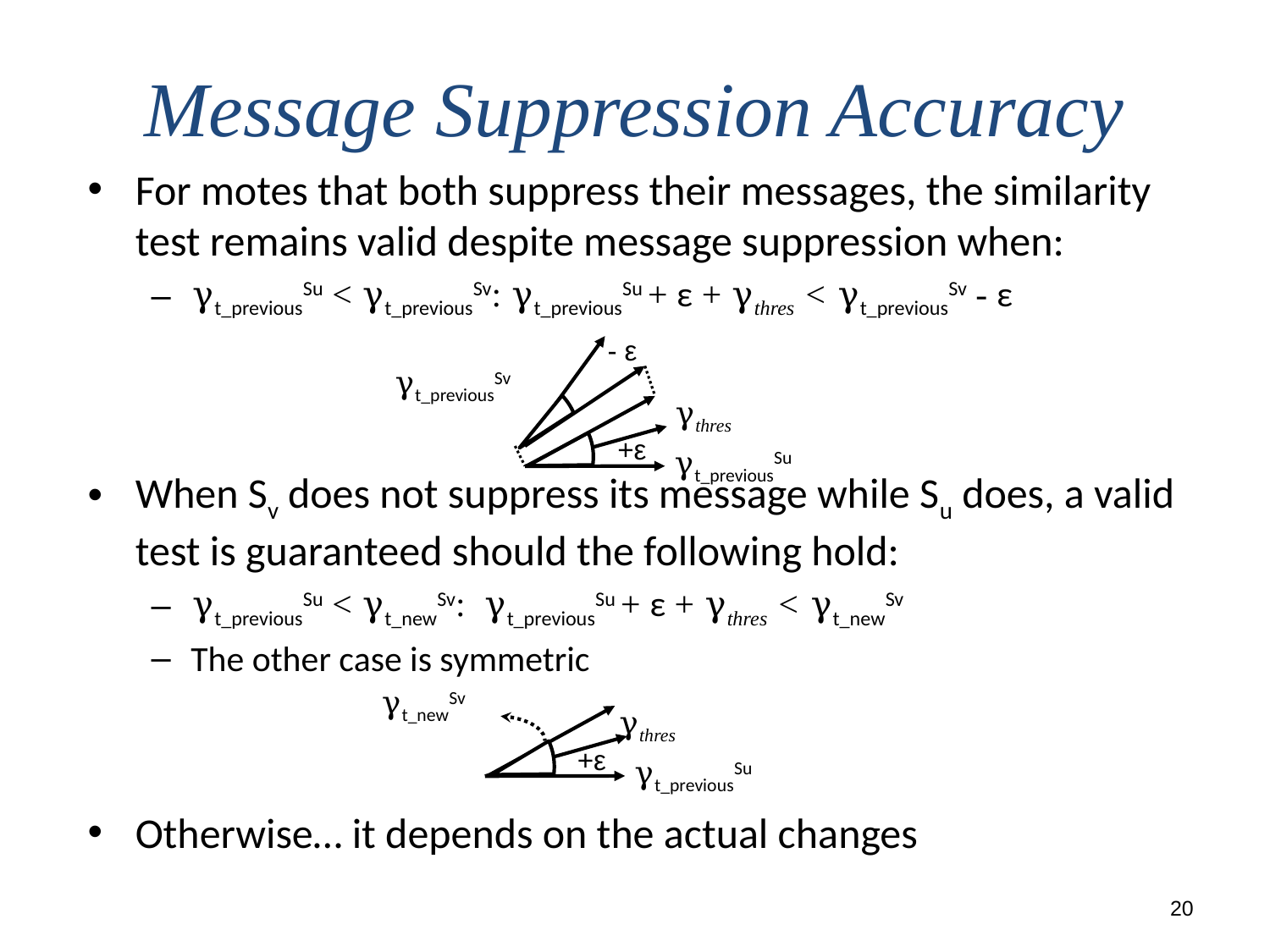

# Message Suppression Accuracy
For motes that both suppress their messages, the similarity test remains valid despite message suppression when:
γt_previousSu < γt_previousSv: γt_previousSu + ε + γthres < γt_previousSv - ε

When Sv does not suppress its message while Su does, a valid test is guaranteed should the following hold:
γt_previousSu < γt_newSv:  γt_previousSu + ε + γthres < γt_newSv
The other case is symmetric

Otherwise… it depends on the actual changes
- ε
γt_previousSv
   γthres

+ε
γt_previousSu
γt_newSv
γthres

+ε
γt_previousSu
20